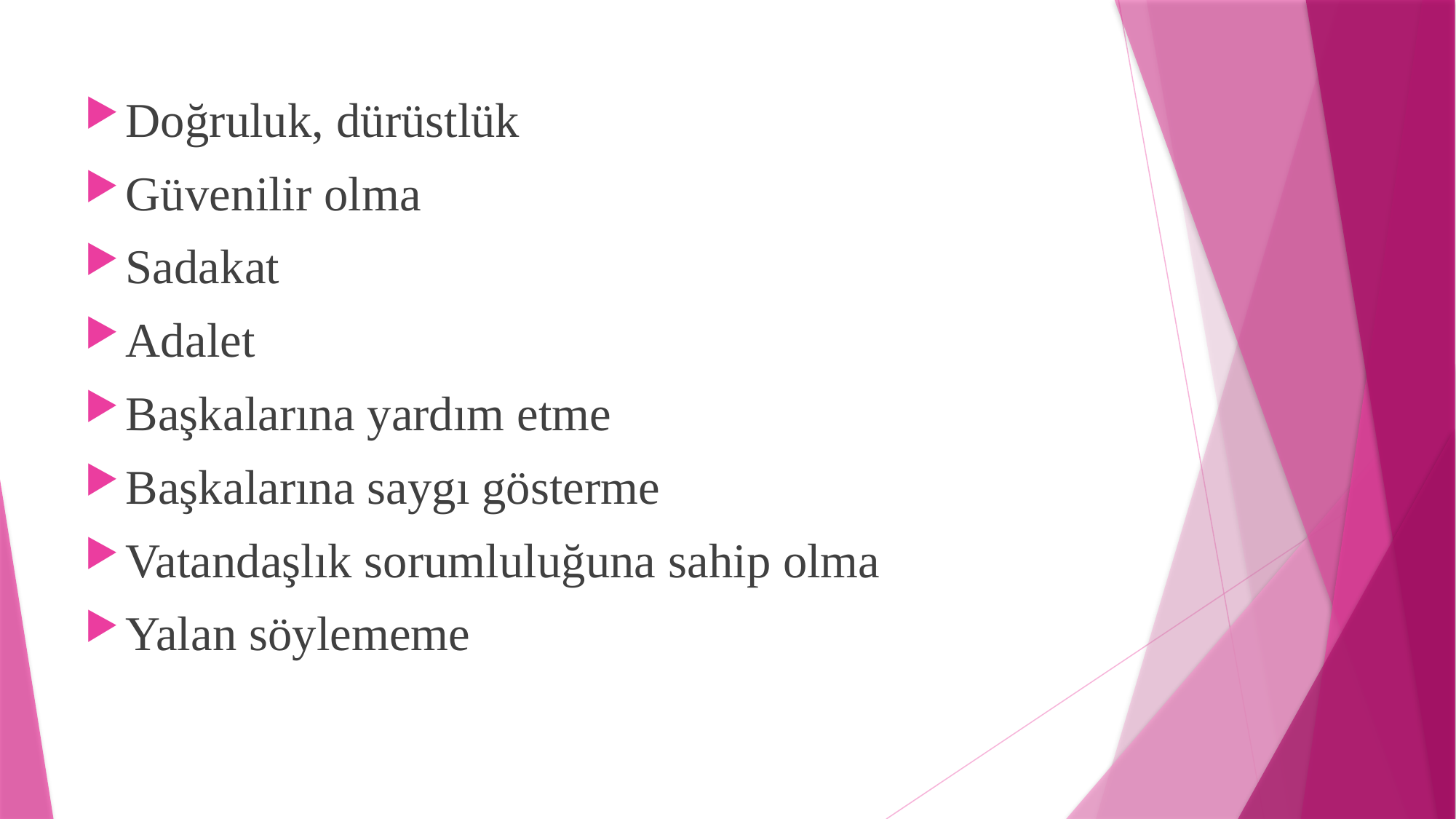

Doğruluk, dürüstlük
Güvenilir olma
Sadakat
Adalet
Başkalarına yardım etme
Başkalarına saygı gösterme
Vatandaşlık sorumluluğuna sahip olma
Yalan söylememe